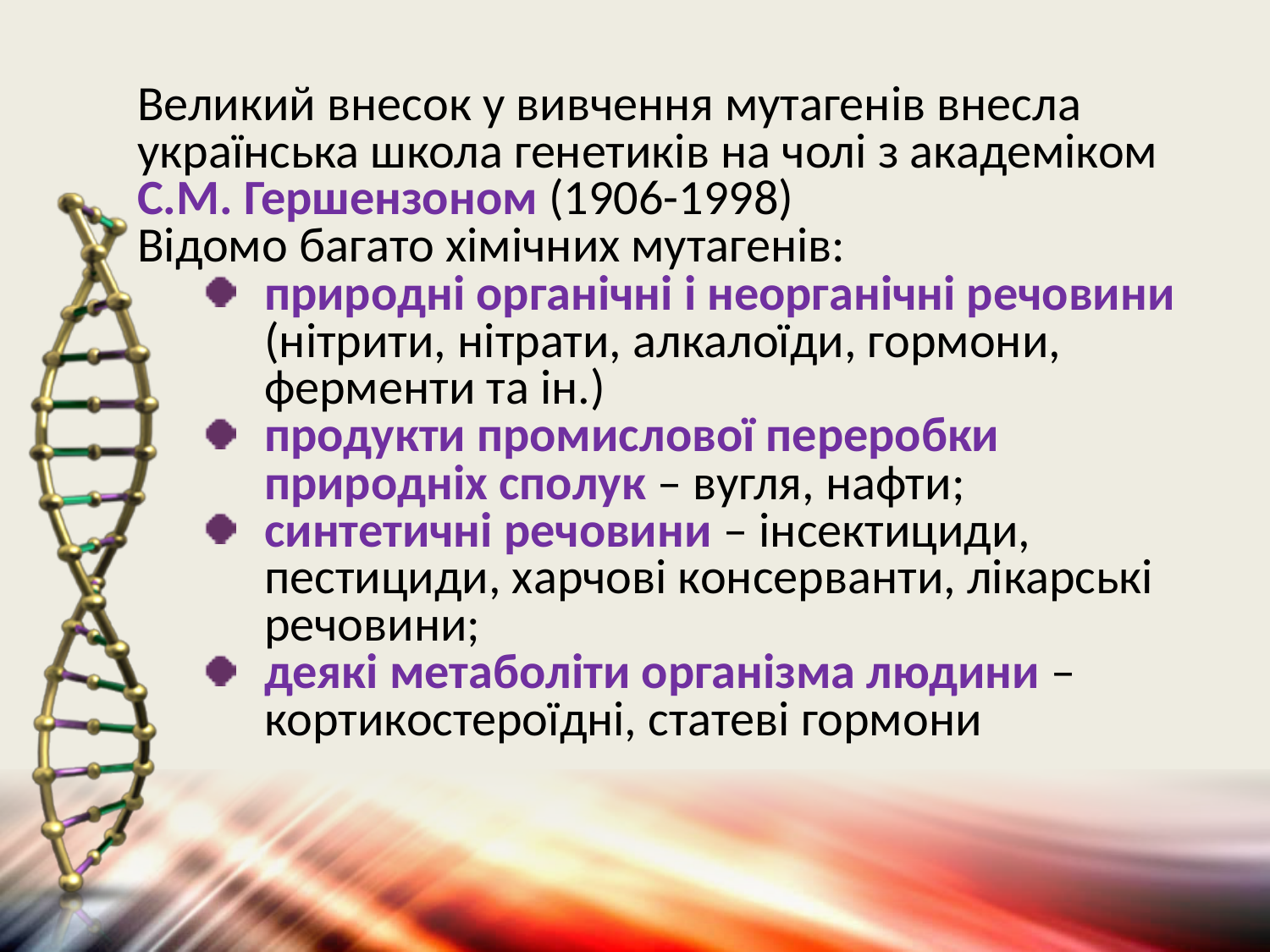

Великий внесок у вивчення мутагенів внесла українська школа генетиків на чолі з академіком С.М. Гершензоном (1906-1998)
Відомо багато хімічних мутагенів:
природні органічні і неорганічні речовини (нітрити, нітрати, алкалоїди, гормони, ферменти та ін.)
продукти промислової переробки природніх сполук – вугля, нафти;
синтетичні речовини – інсектициди, пестициди, харчові консерванти, лікарські речовини;
деякі метаболіти організма людини – кортикостероїдні, статеві гормони